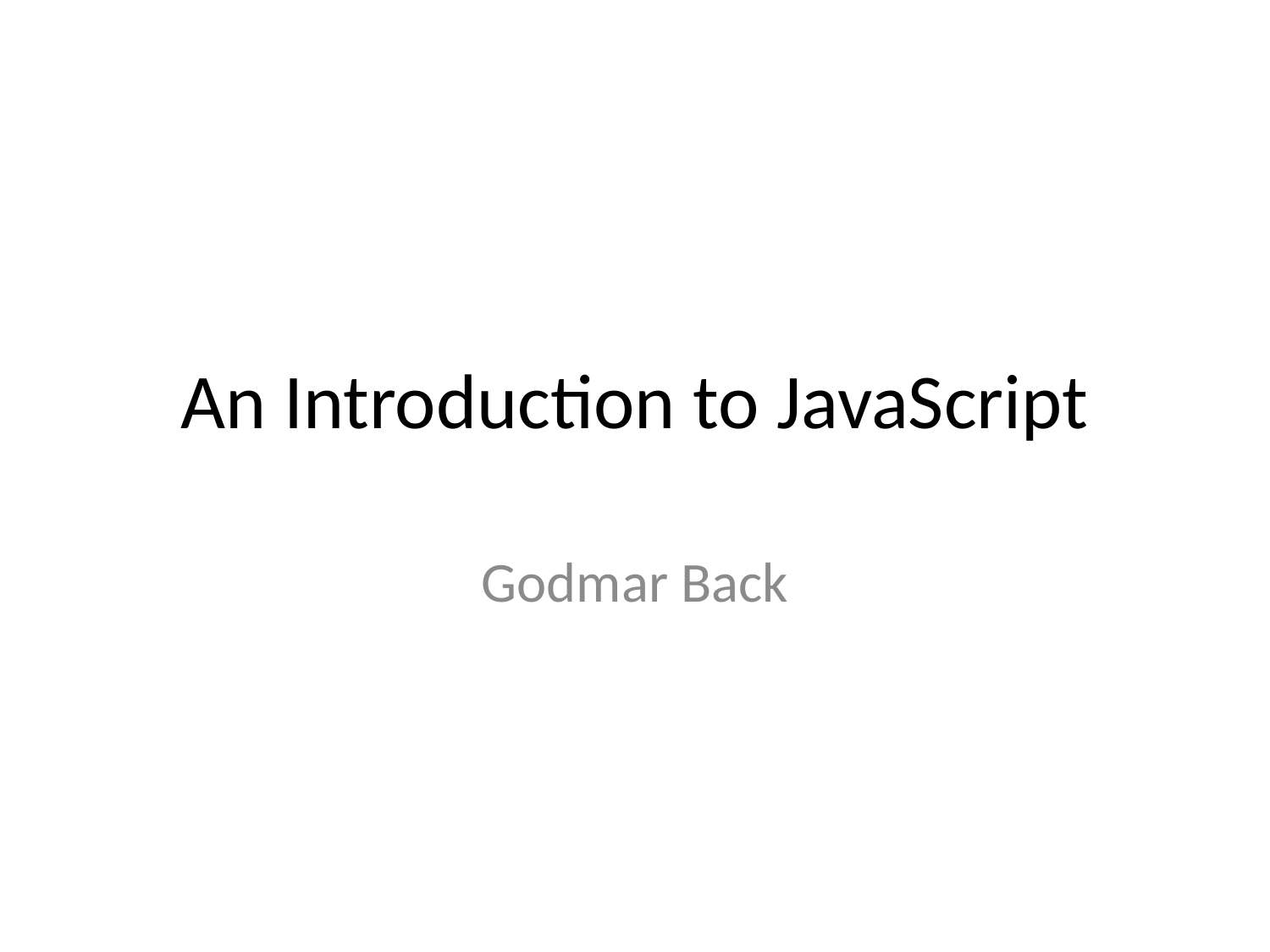

# An Introduction to JavaScript
Godmar Back